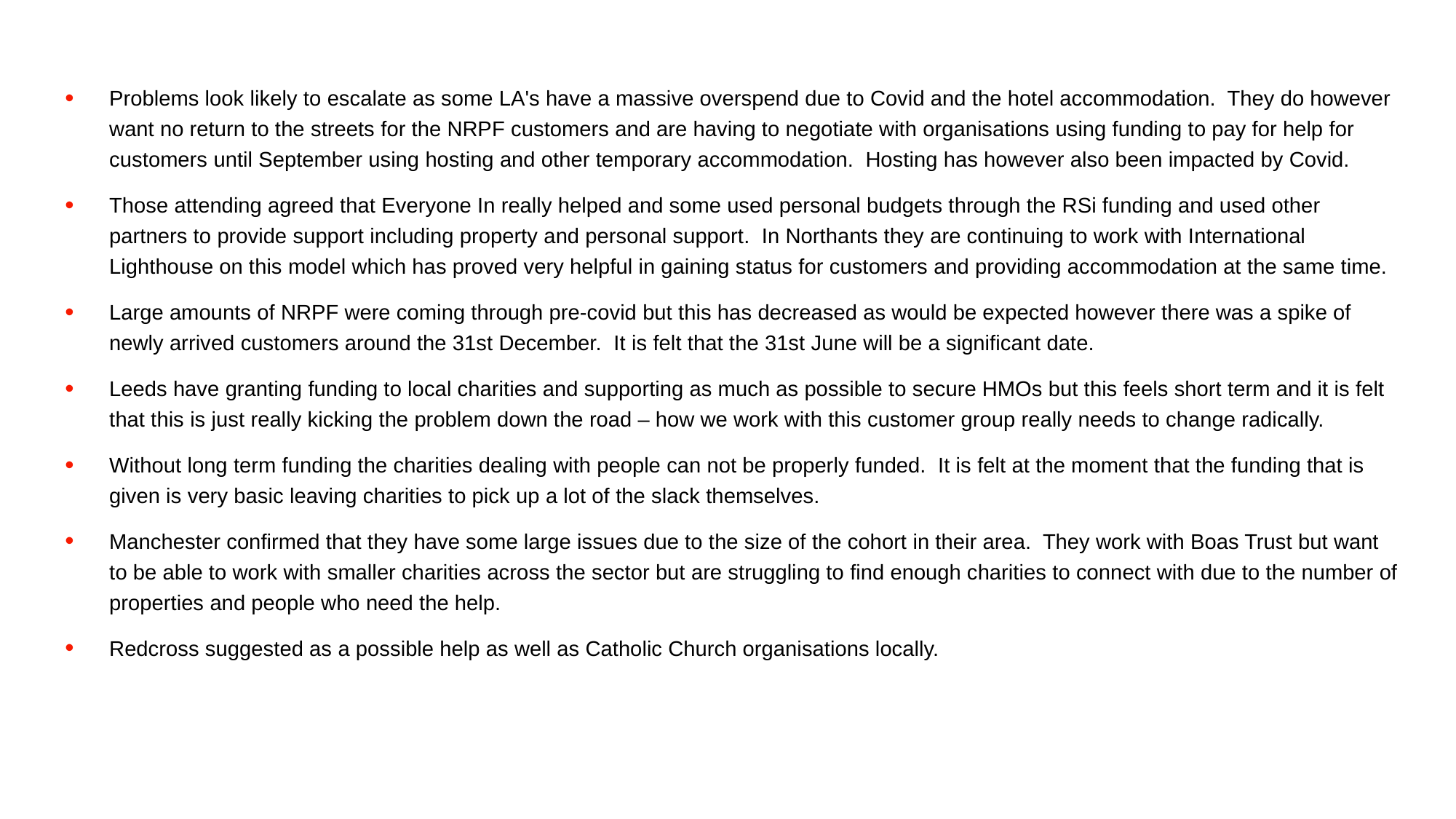

Problems look likely to escalate as some LA's have a massive overspend due to Covid and the hotel accommodation.  They do however want no return to the streets for the NRPF customers and are having to negotiate with organisations using funding to pay for help for customers until September using hosting and other temporary accommodation.  Hosting has however also been impacted by Covid.
Those attending agreed that Everyone In really helped and some used personal budgets through the RSi funding and used other partners to provide support including property and personal support.  In Northants they are continuing to work with International Lighthouse on this model which has proved very helpful in gaining status for customers and providing accommodation at the same time.
Large amounts of NRPF were coming through pre-covid but this has decreased as would be expected however there was a spike of newly arrived customers around the 31st December.  It is felt that the 31st June will be a significant date.
Leeds have granting funding to local charities and supporting as much as possible to secure HMOs but this feels short term and it is felt that this is just really kicking the problem down the road – how we work with this customer group really needs to change radically.
Without long term funding the charities dealing with people can not be properly funded.  It is felt at the moment that the funding that is given is very basic leaving charities to pick up a lot of the slack themselves.
Manchester confirmed that they have some large issues due to the size of the cohort in their area.  They work with Boas Trust but want to be able to work with smaller charities across the sector but are struggling to find enough charities to connect with due to the number of properties and people who need the help.
Redcross suggested as a possible help as well as Catholic Church organisations locally.